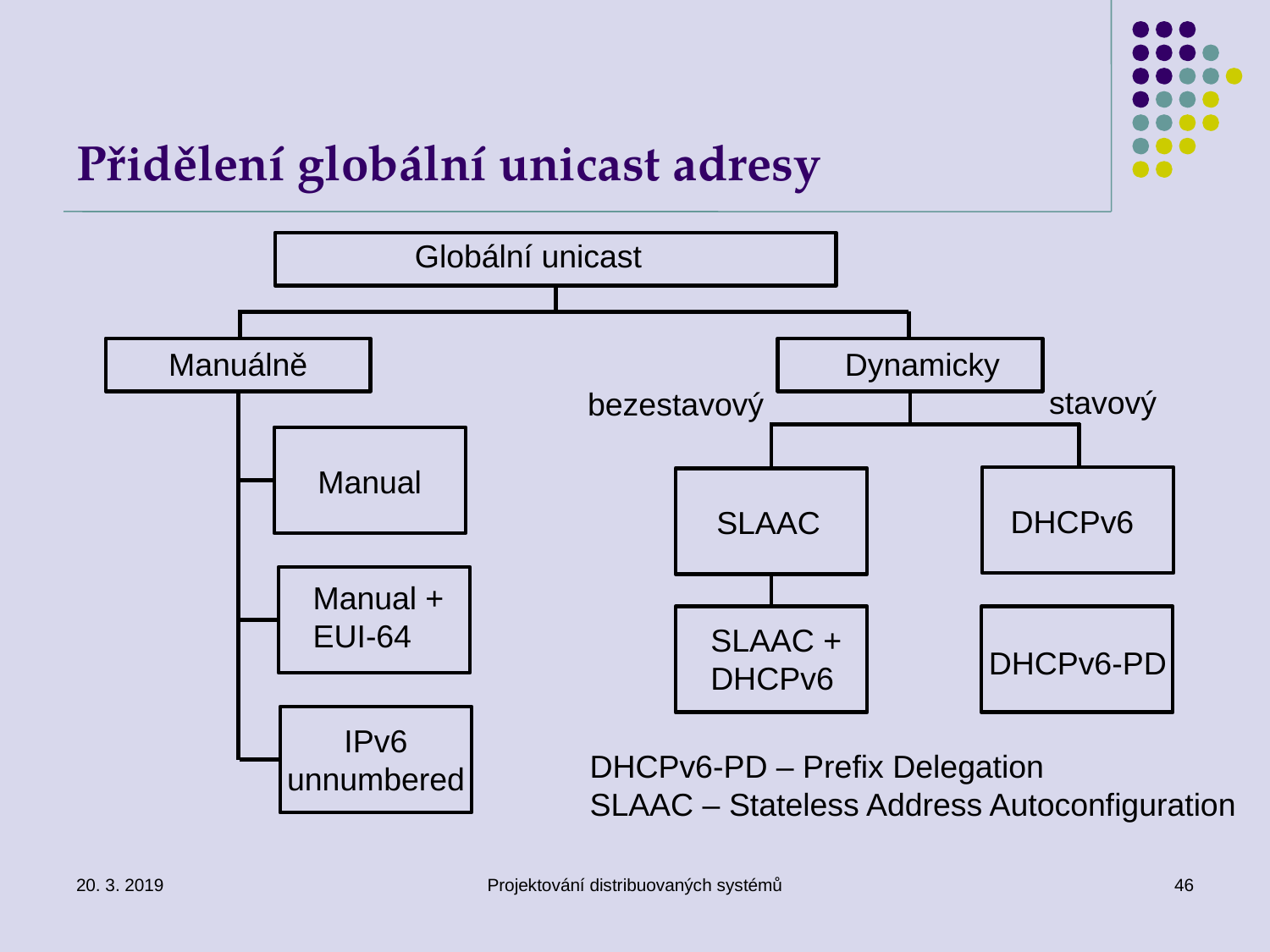

# Přidělení globální unicast adresy
Globální unicast

Manuálně
Dynamicky

stavový
bezestavový

Manual

DHCPv6
SLAAC

Manual +
EUI-64

DHCPv6-PD
SLAAC +
DHCPv6

IPv6
unnumbered
DHCPv6-PD – Prefix Delegation
SLAAC – Stateless Address Autoconfiguration
20. 3. 2019
Projektování distribuovaných systémů
46